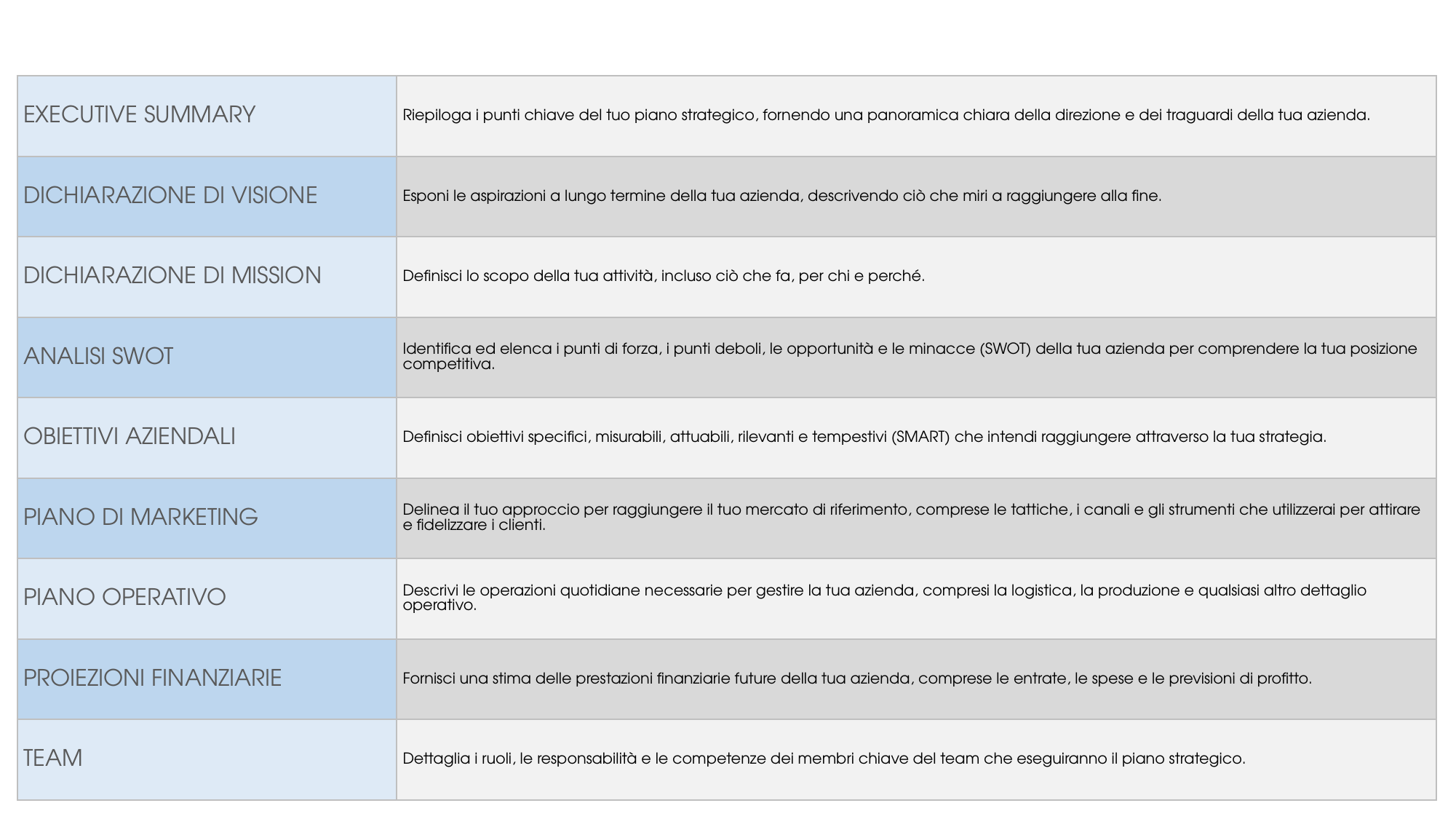

| EXECUTIVE SUMMARY | Riepiloga i punti chiave del tuo piano strategico, fornendo una panoramica chiara della direzione e dei traguardi della tua azienda. |
| --- | --- |
| DICHIARAZIONE DI VISIONE | Esponi le aspirazioni a lungo termine della tua azienda, descrivendo ciò che miri a raggiungere alla fine. |
| DICHIARAZIONE DI MISSION | Definisci lo scopo della tua attività, incluso ciò che fa, per chi e perché. |
| ANALISI SWOT | Identifica ed elenca i punti di forza, i punti deboli, le opportunità e le minacce (SWOT) della tua azienda per comprendere la tua posizione competitiva. |
| OBIETTIVI AZIENDALI | Definisci obiettivi specifici, misurabili, attuabili, rilevanti e tempestivi (SMART) che intendi raggiungere attraverso la tua strategia. |
| PIANO DI MARKETING | Delinea il tuo approccio per raggiungere il tuo mercato di riferimento, comprese le tattiche, i canali e gli strumenti che utilizzerai per attirare e fidelizzare i clienti. |
| PIANO OPERATIVO | Descrivi le operazioni quotidiane necessarie per gestire la tua azienda, compresi la logistica, la produzione e qualsiasi altro dettaglio operativo. |
| PROIEZIONI FINANZIARIE | Fornisci una stima delle prestazioni finanziarie future della tua azienda, comprese le entrate, le spese e le previsioni di profitto. |
| TEAM | Dettaglia i ruoli, le responsabilità e le competenze dei membri chiave del team che eseguiranno il piano strategico. |